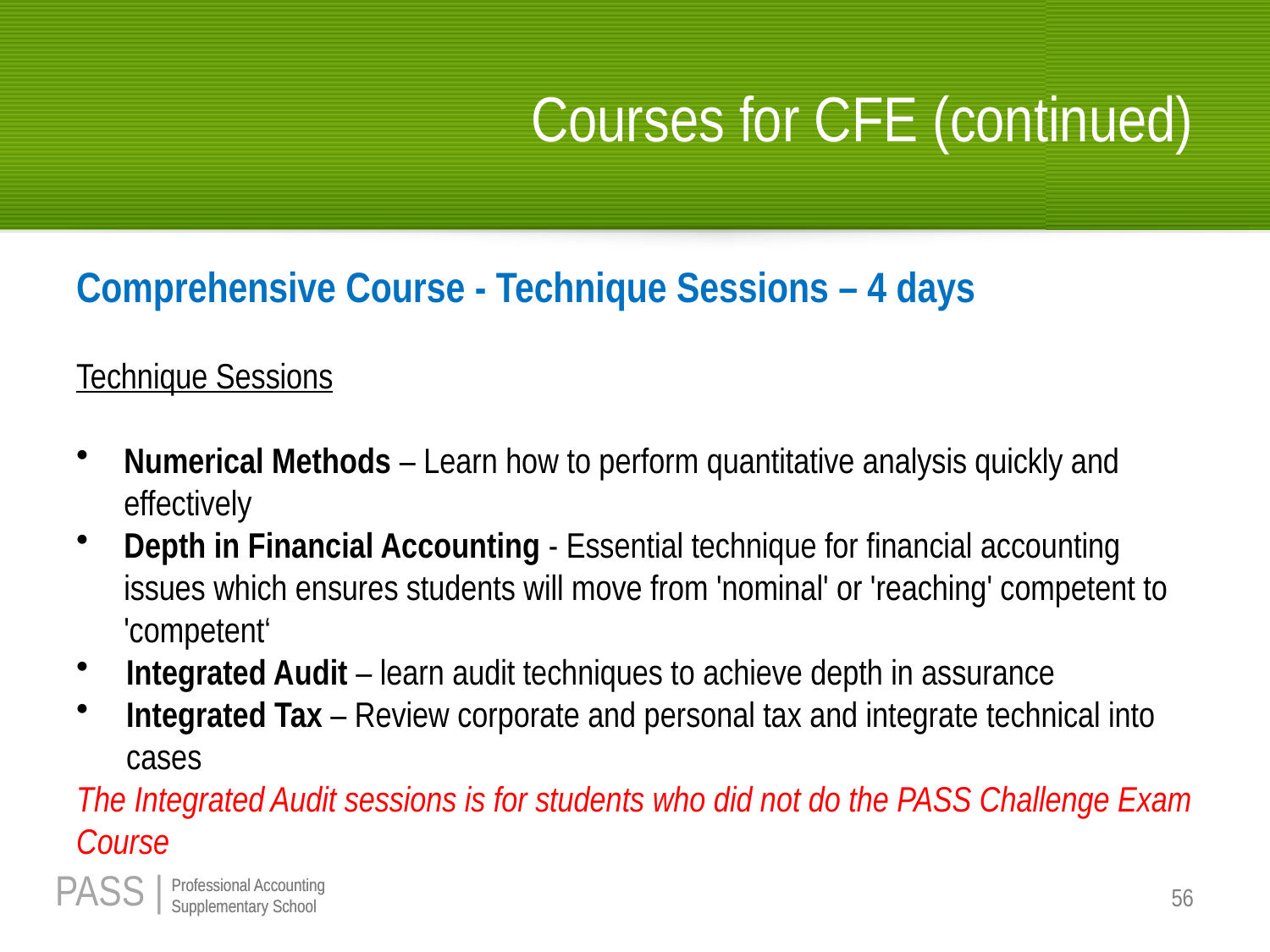

# Courses for CFE (continued)
Comprehensive Course - Technique Sessions – 4 days

Technique Sessions

Numerical Methods – Learn how to perform quantitative analysis quickly and effectively
Depth in Financial Accounting - Essential technique for financial accounting issues which ensures students will move from 'nominal' or 'reaching' competent to 'competent‘
Integrated Audit – learn audit techniques to achieve depth in assurance
Integrated Tax – Review corporate and personal tax and integrate technical into cases
The Integrated Audit sessions is for students who did not do the PASS Challenge Exam Course

56